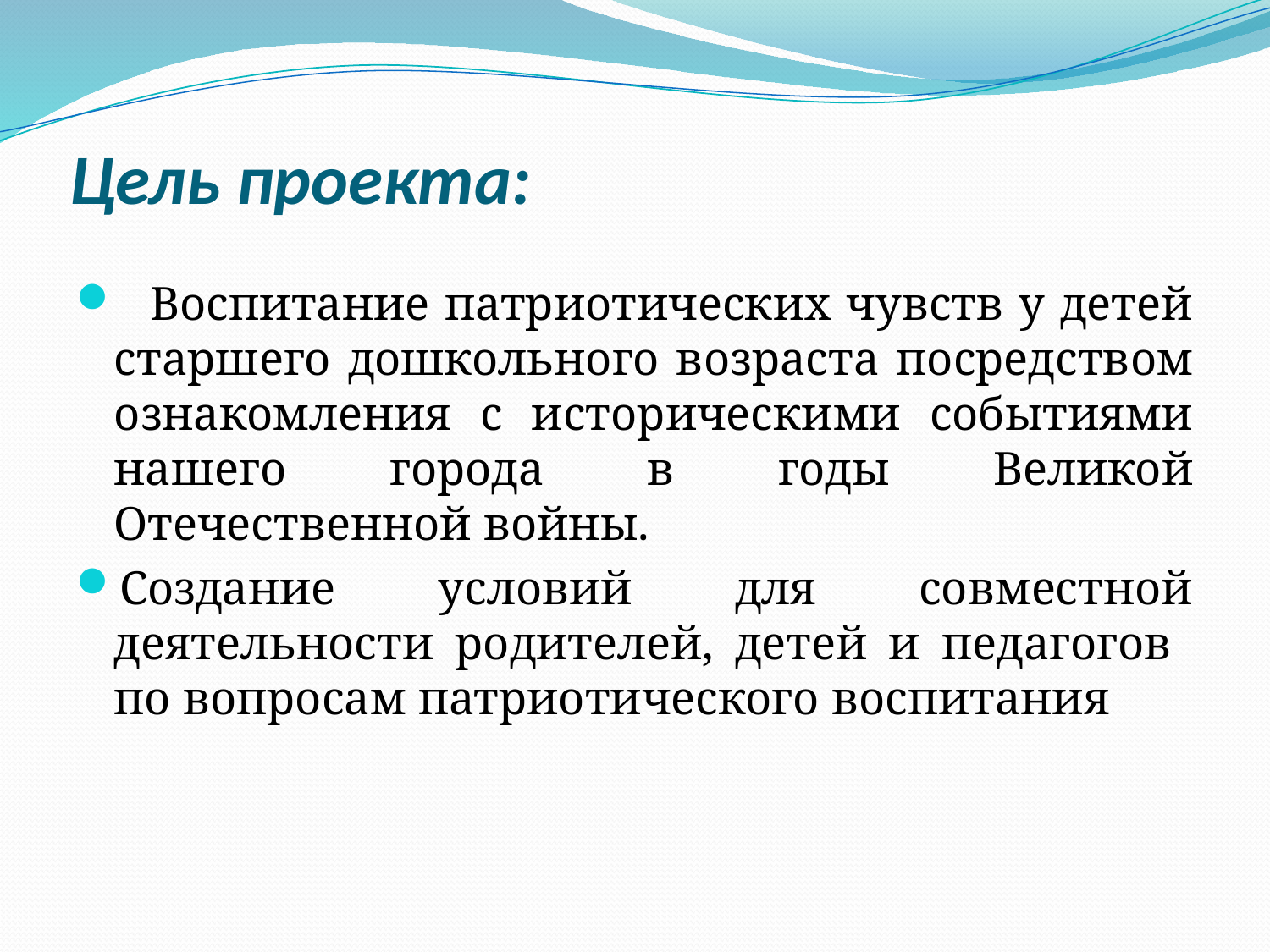

# Цель проекта:
  Воспитание патриотических чувств у детей старшего дошкольного возраста посредством ознакомления с историческими событиями нашего города в годы Великой Отечественной войны.
Создание условий для совместной деятельности родителей, детей и педагогов  по вопросам патриотического воспитания